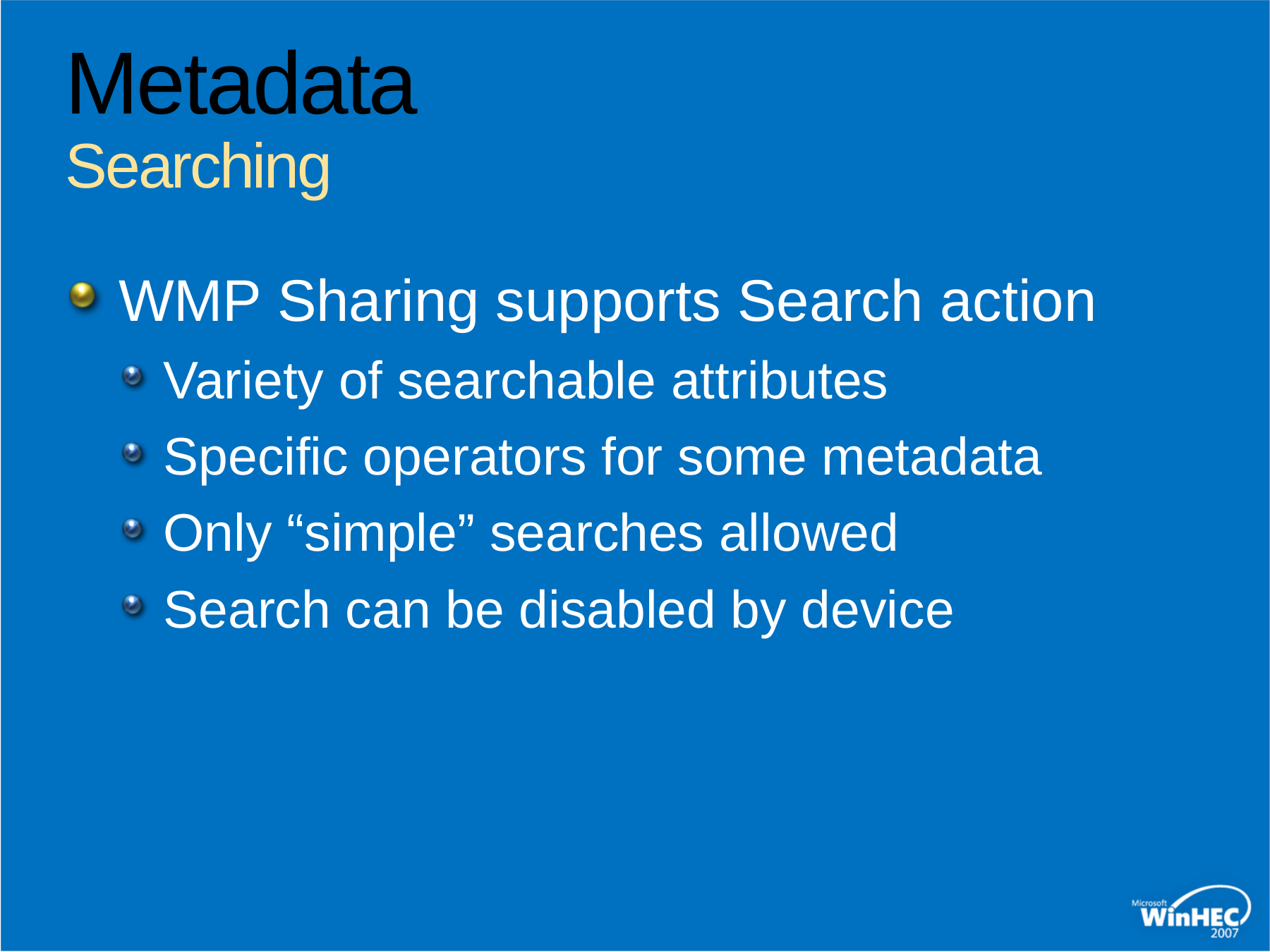

# Metadata Searching
WMP Sharing supports Search action
Variety of searchable attributes
Specific operators for some metadata
Only “simple” searches allowed
Search can be disabled by device